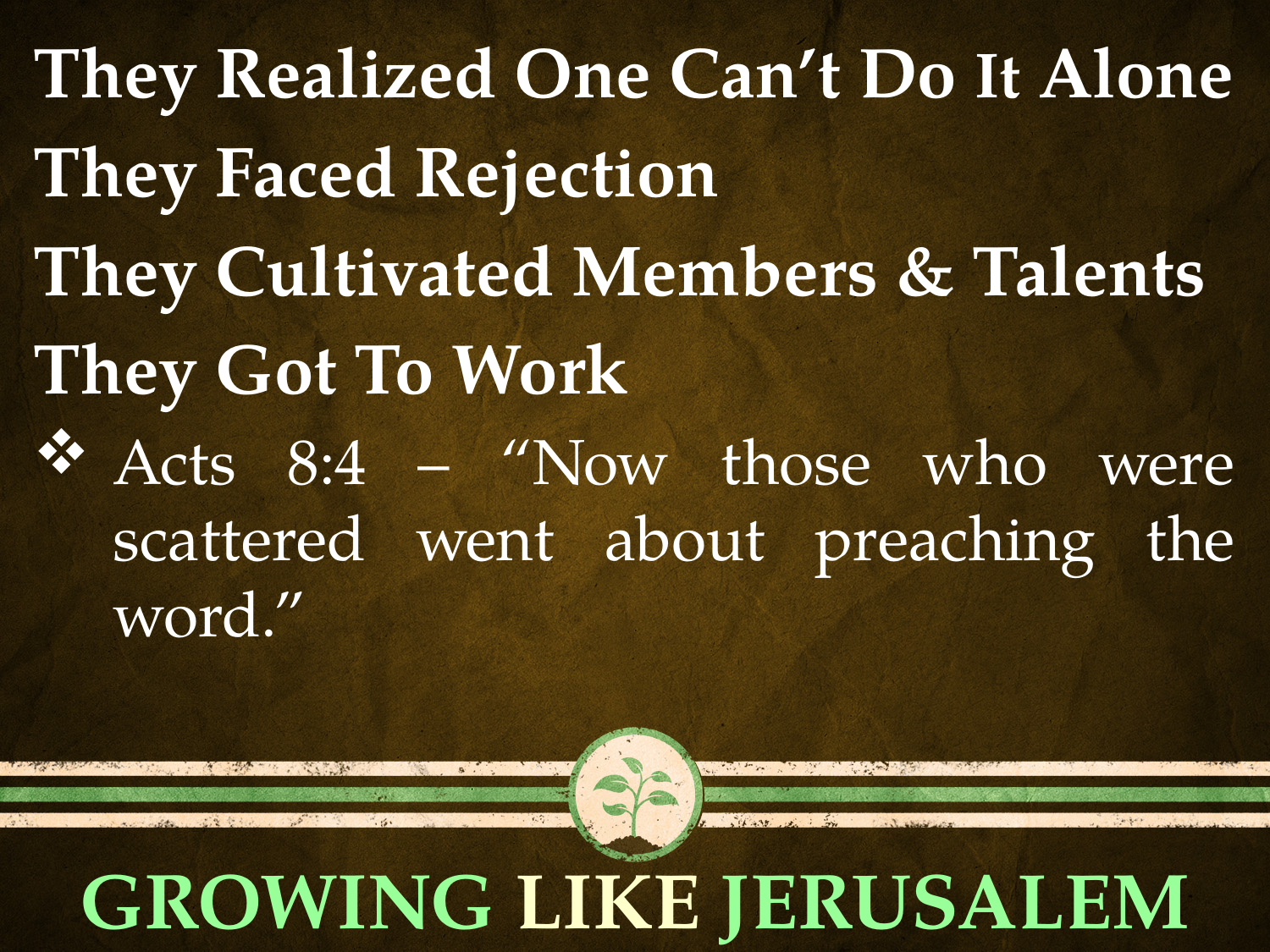

They Realized One Can’t Do It Alone
They Faced Rejection
They Cultivated Members & Talents
They Got To Work
Acts 8:4 – “Now those who were scattered went about preaching the word.”
GROWING LIKE JERUSALEM